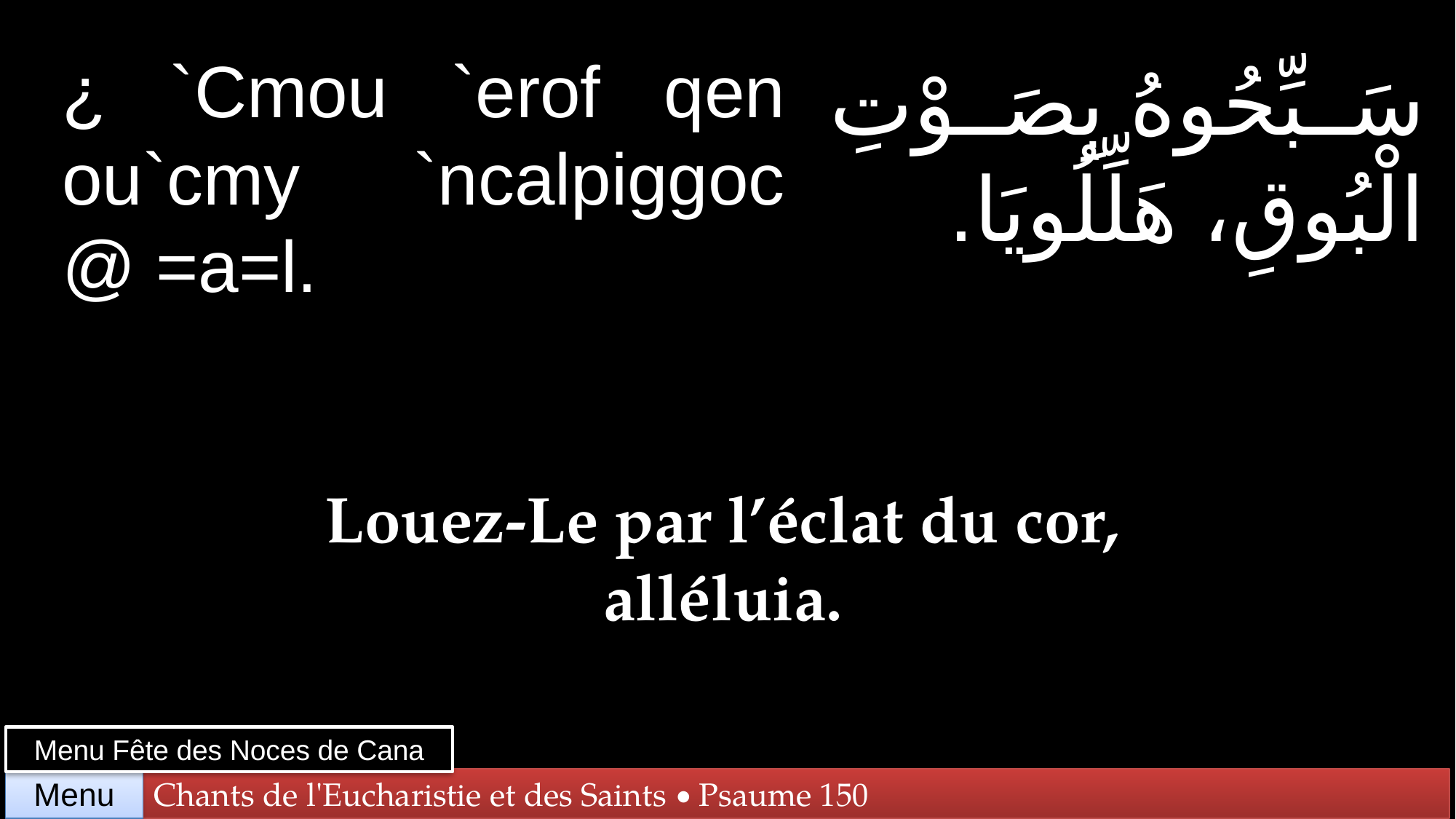

¿ `Cmou `erof qen ou`cmy `ncalpiggoc @ =a=l.
سَبِّحُوهُ بِصَوْتِ الْبُوقِ، هَلِّلُويَا.
Louez-Le par l’éclat du cor, alléluia.
Menu Fête des Noces de Cana
Chants de l'Eucharistie et des Saints • Psaume 150
Menu